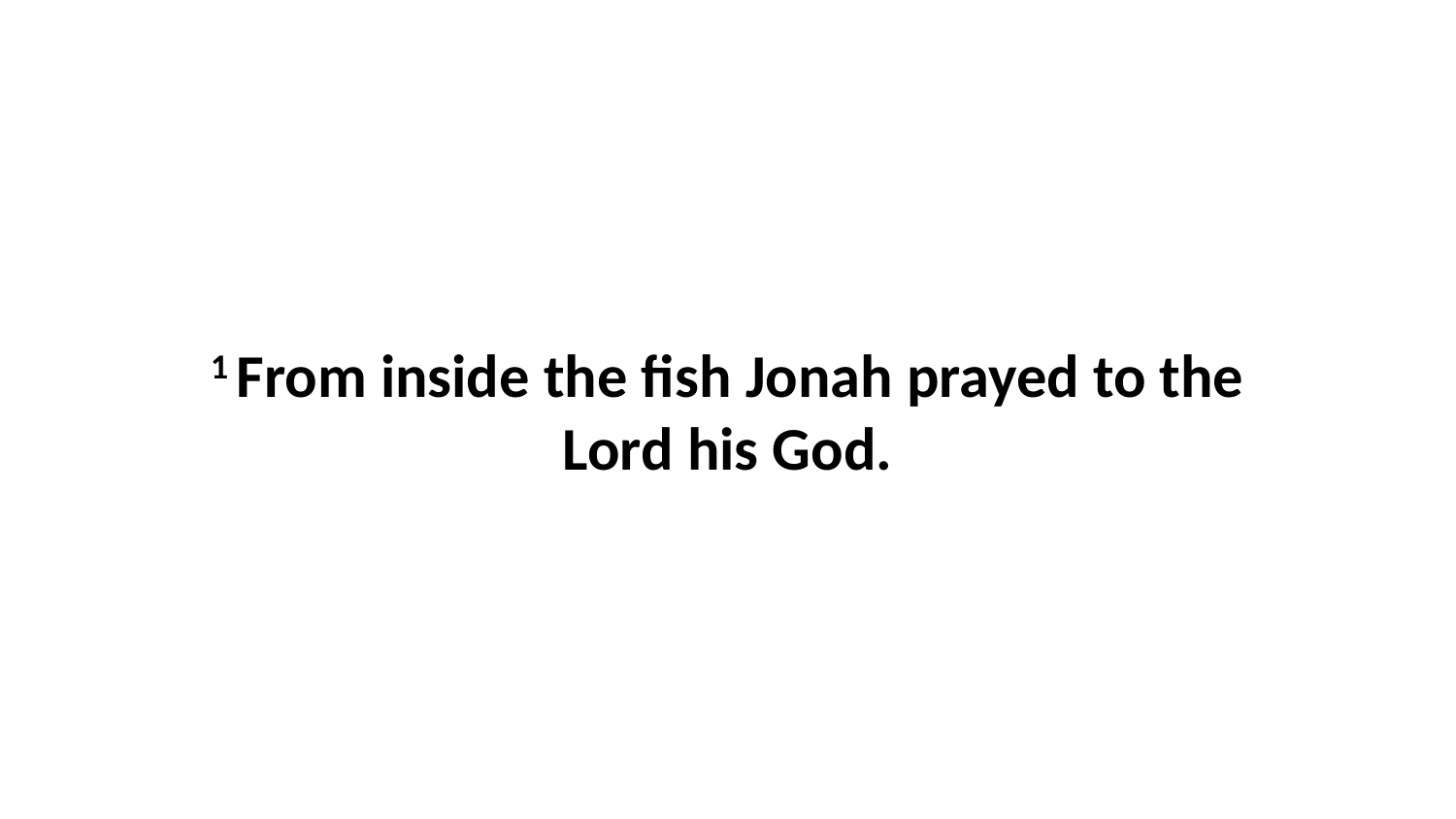

1 From inside the fish Jonah prayed to the Lord his God.